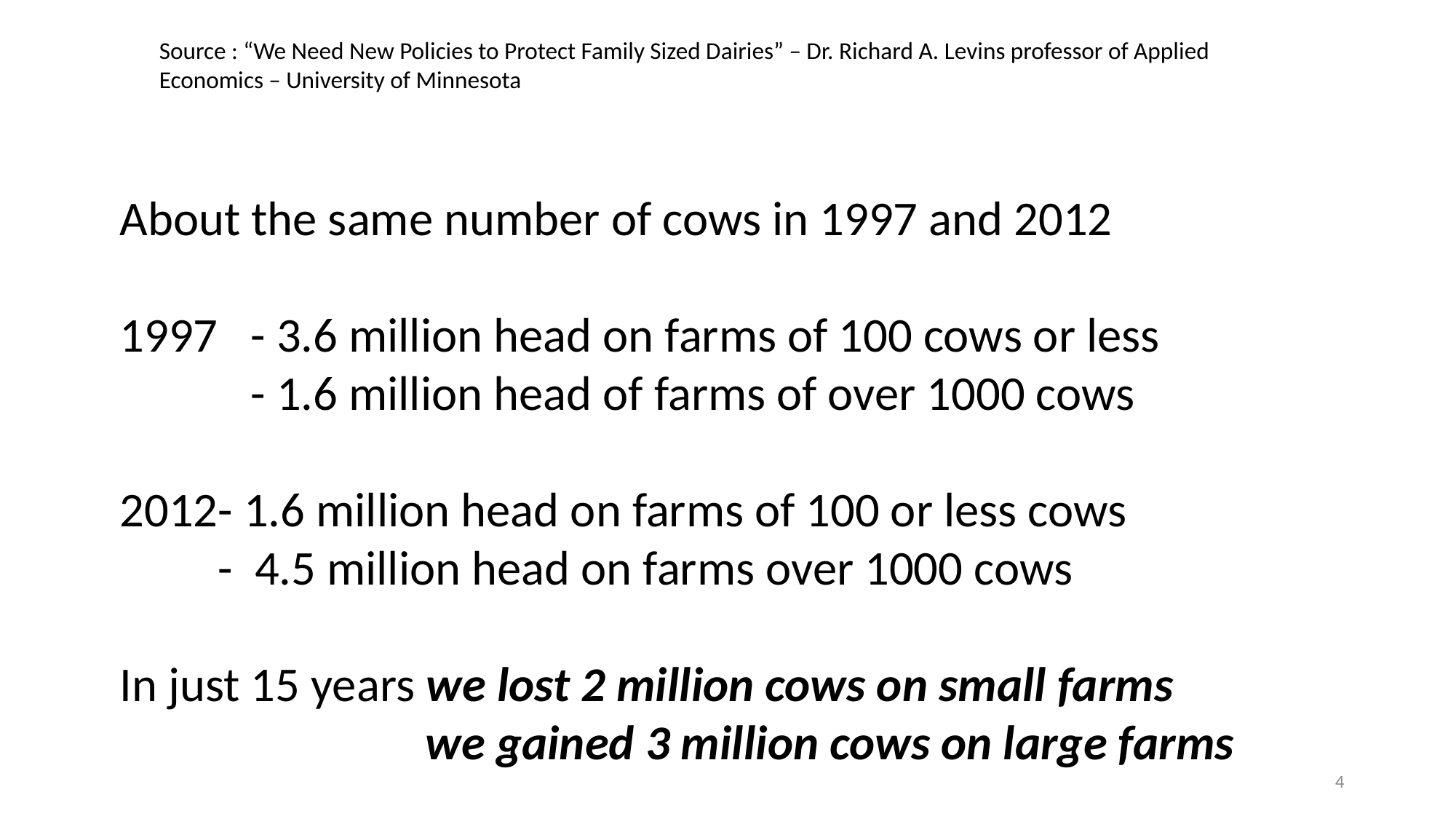

Source : “We Need New Policies to Protect Family Sized Dairies” – Dr. Richard A. Levins professor of Applied
Economics – University of Minnesota
About the same number of cows in 1997 and 2012

1997   - 3.6 million head on farms of 100 cows or less
            - 1.6 million head of farms of over 1000 cows

- 1.6 million head on farms of 100 or less cows
         -  4.5 million head on farms over 1000 cows

In just 15 years we lost 2 million cows on small farms
                            we gained 3 million cows on large farms
4